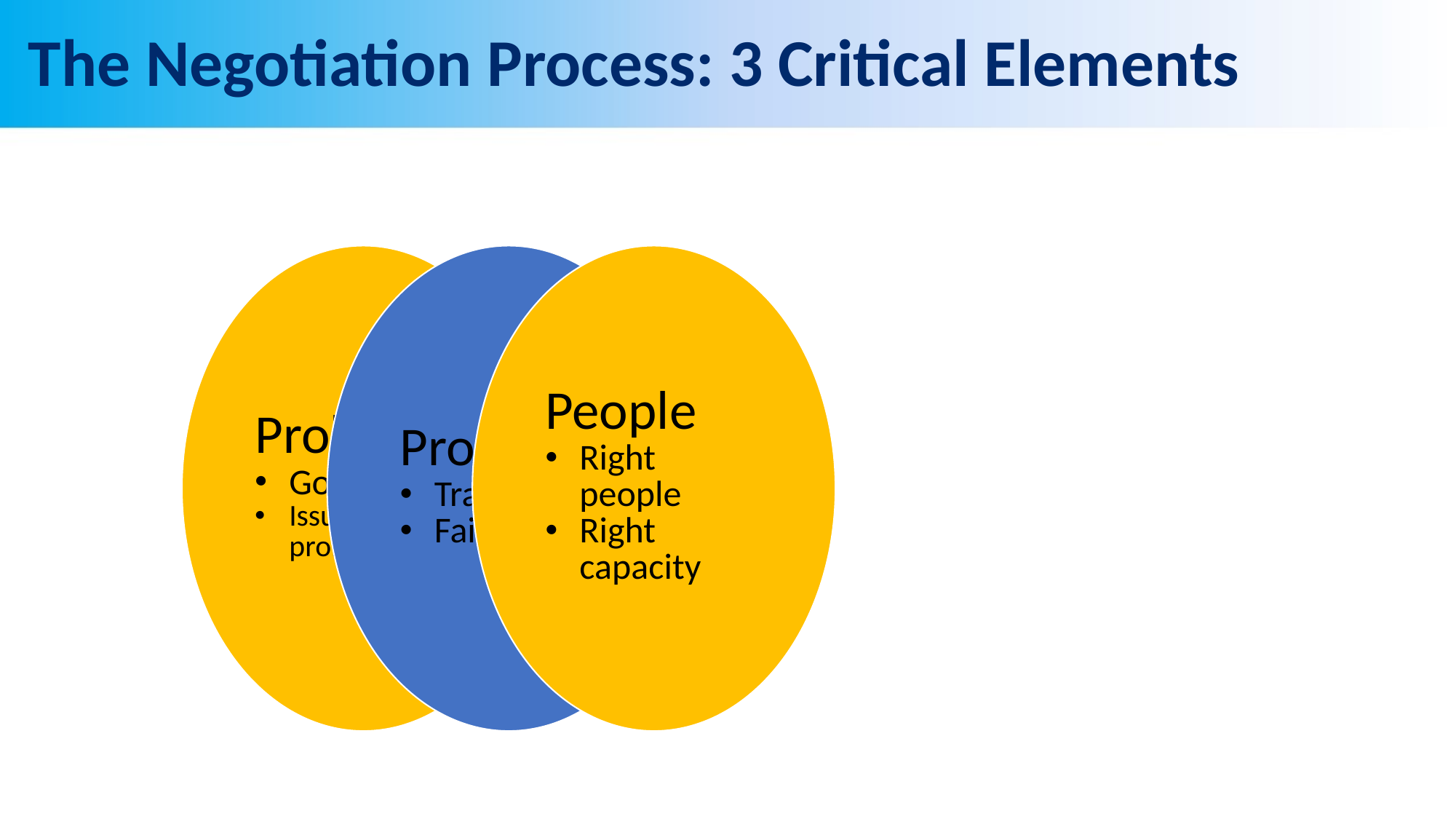

# The Negotiation Process: 3 Critical Elements
Problem
Goals
Process
Transparent
Fair
People